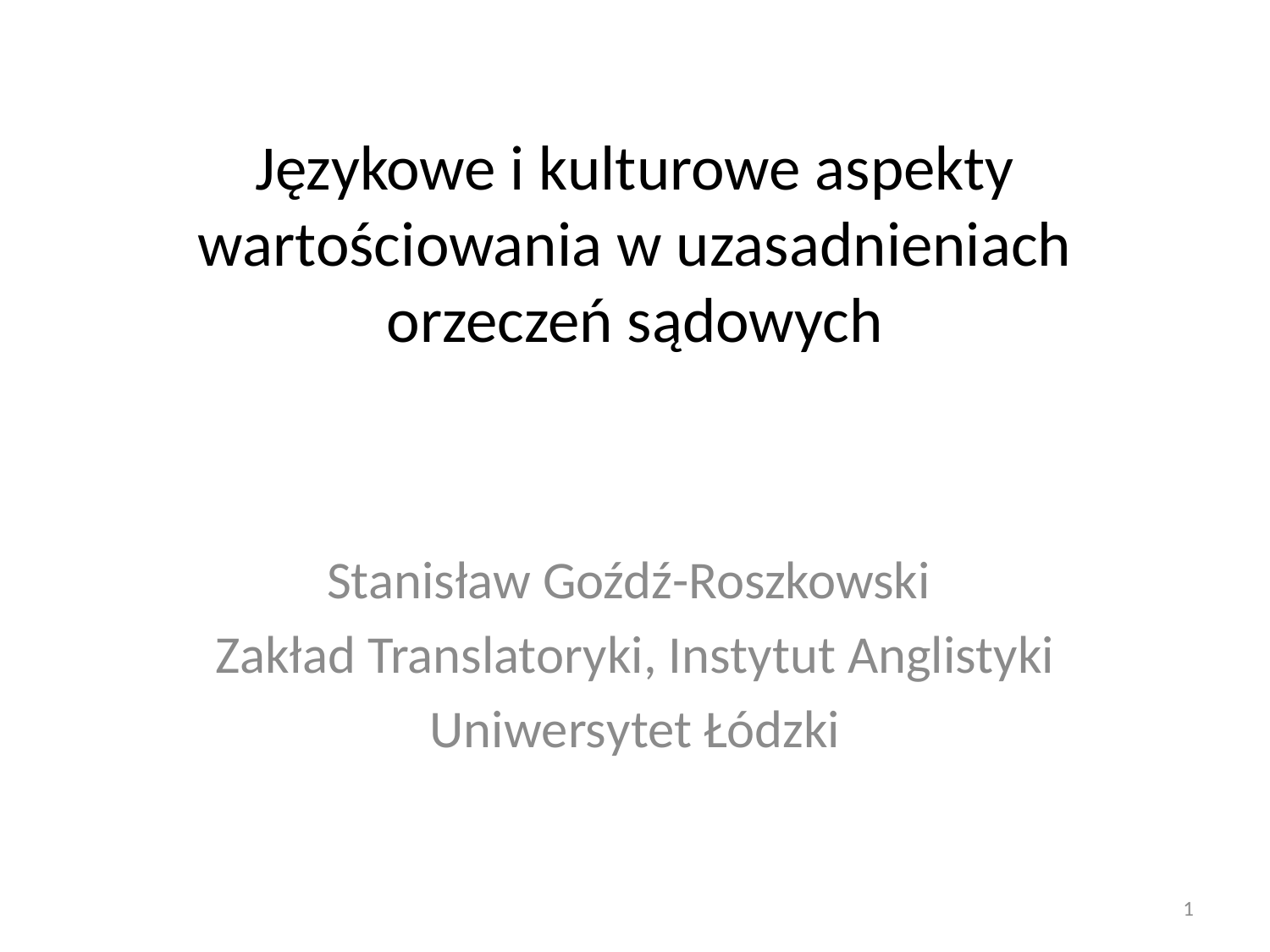

# Językowe i kulturowe aspekty wartościowania w uzasadnieniach orzeczeń sądowych
Stanisław Goźdź-Roszkowski
Zakład Translatoryki, Instytut Anglistyki
Uniwersytet Łódzki

1